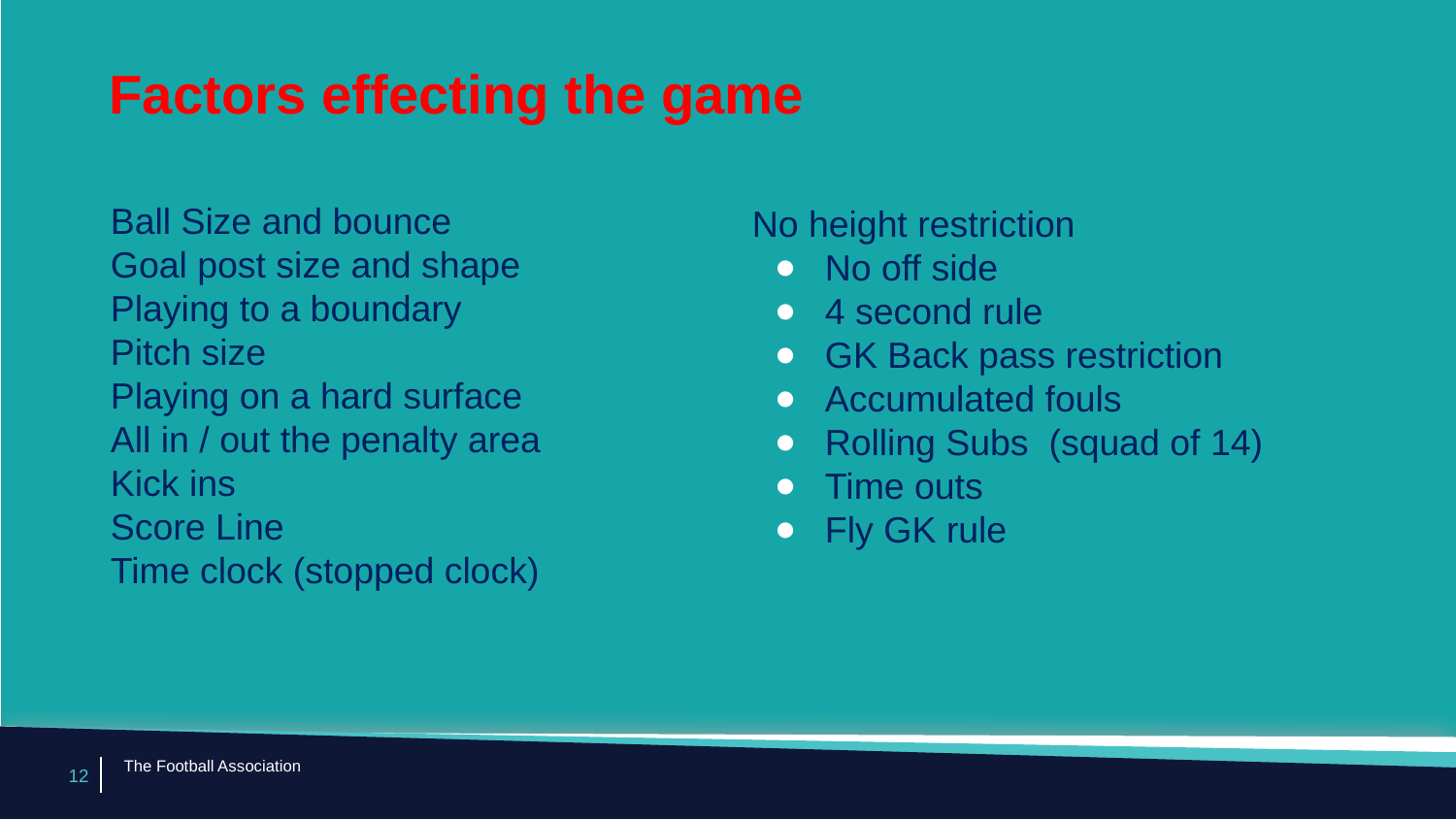

# Factors effecting the game
Ball Size and bounce
Goal post size and shape
Playing to a boundary
Pitch size
Playing on a hard surface
All in / out the penalty area
Kick ins
Score Line
Time clock (stopped clock)
No height restriction
No off side
4 second rule
GK Back pass restriction
Accumulated fouls
Rolling Subs  (squad of 14)
Time outs
Fly GK rule

The Football Association